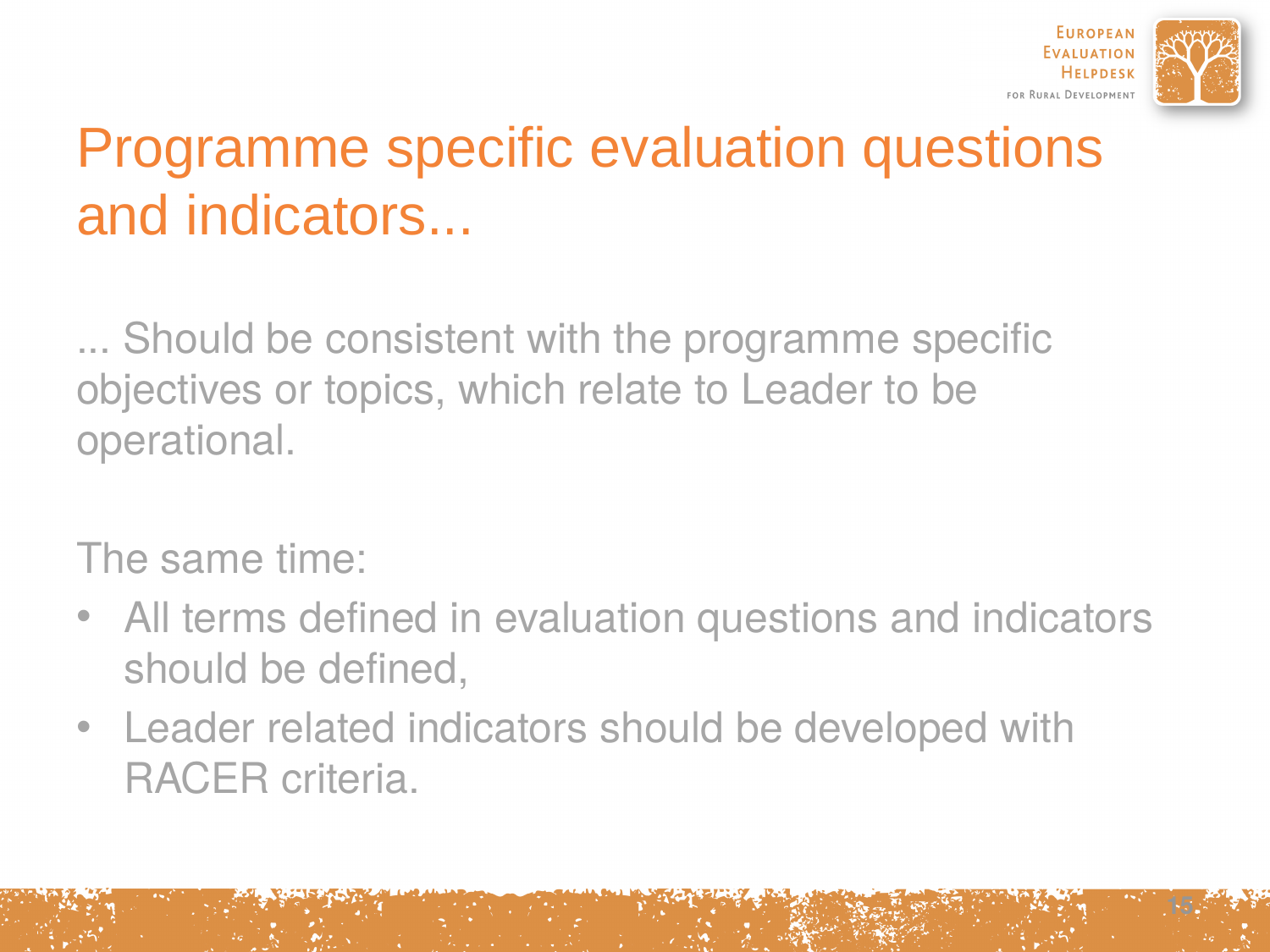

# Programme specific evaluation questions and indicators...
... Should be consistent with the programme specific objectives or topics, which relate to Leader to be operational.

The same time:
All terms defined in evaluation questions and indicators should be defined,
Leader related indicators should be developed with RACER criteria.

15